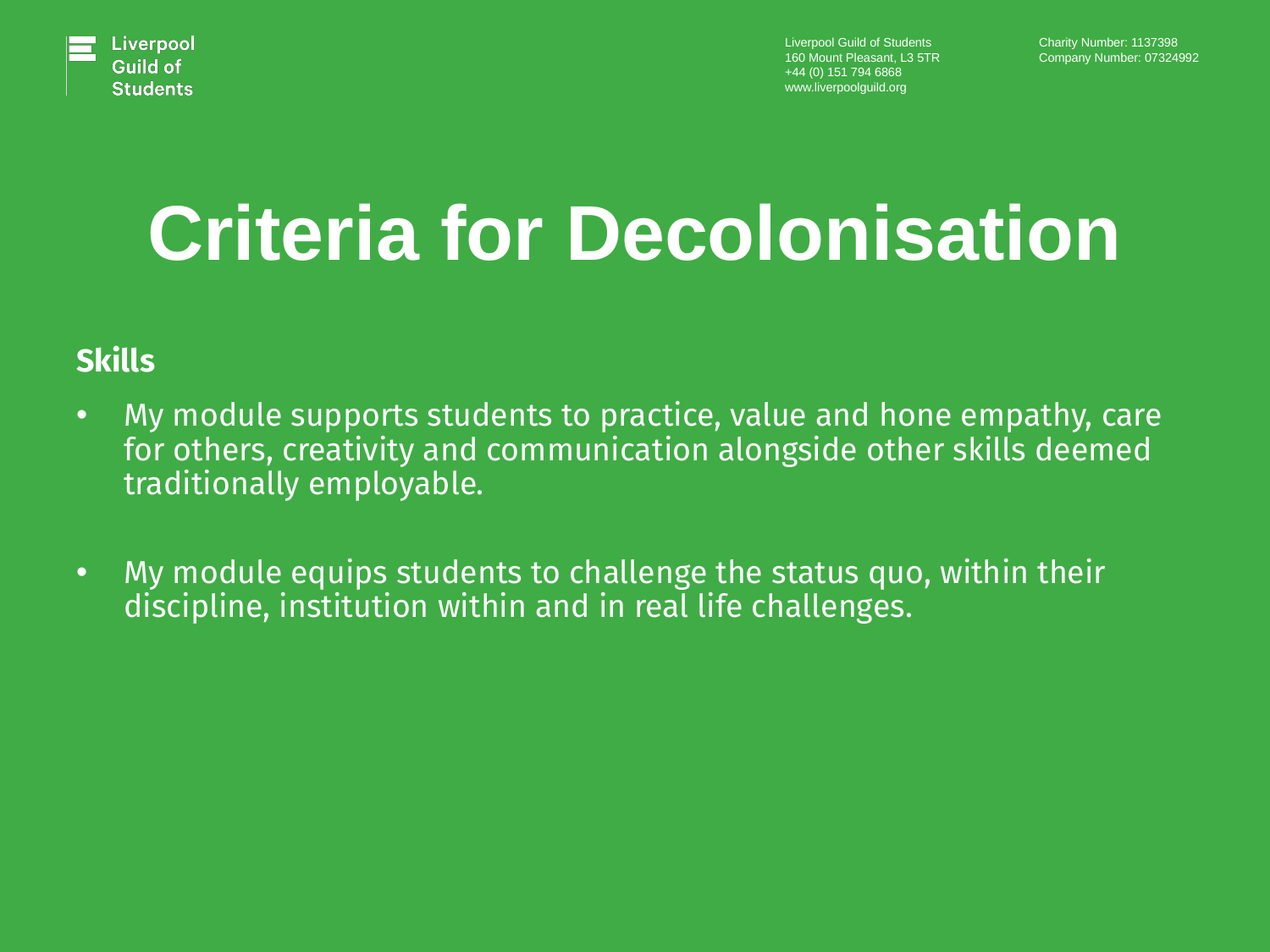

# Criteria for Decolonisation
Skills
My module supports students to practice, value and hone empathy, care for others, creativity and communication alongside other skills deemed traditionally employable.​
My module equips students to challenge the status quo, within their discipline, institution within and in real life challenges.​